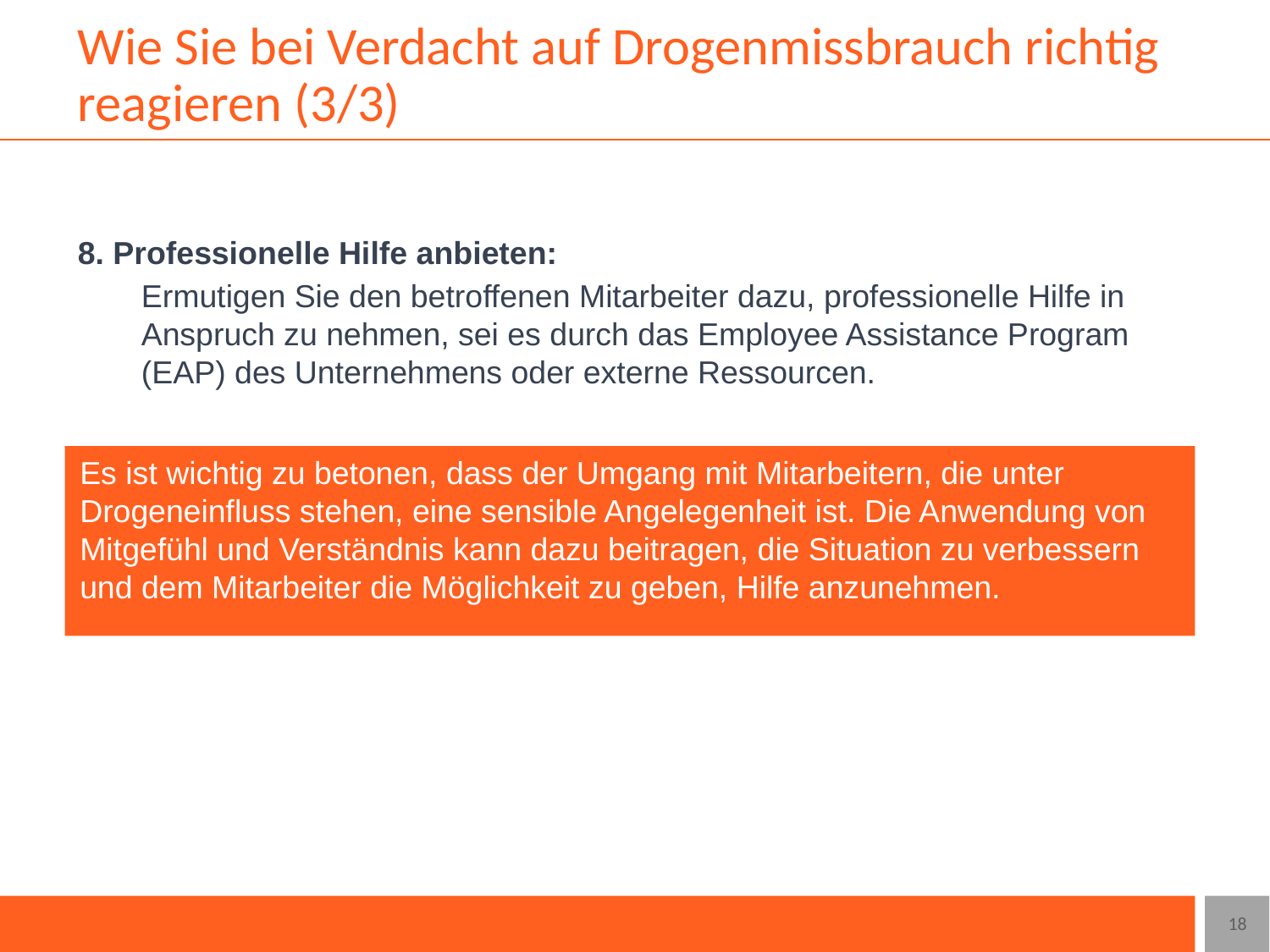

# Wie Sie bei Verdacht auf Drogenmissbrauch richtig reagieren (3/3)
8. Professionelle Hilfe anbieten:
Ermutigen Sie den betroffenen Mitarbeiter dazu, professionelle Hilfe in Anspruch zu nehmen, sei es durch das Employee Assistance Program (EAP) des Unternehmens oder externe Ressourcen.

Es ist wichtig zu betonen, dass der Umgang mit Mitarbeitern, die unter Drogeneinfluss stehen, eine sensible Angelegenheit ist. Die Anwendung von Mitgefühl und Verständnis kann dazu beitragen, die Situation zu verbessern und dem Mitarbeiter die Möglichkeit zu geben, Hilfe anzunehmen.

18